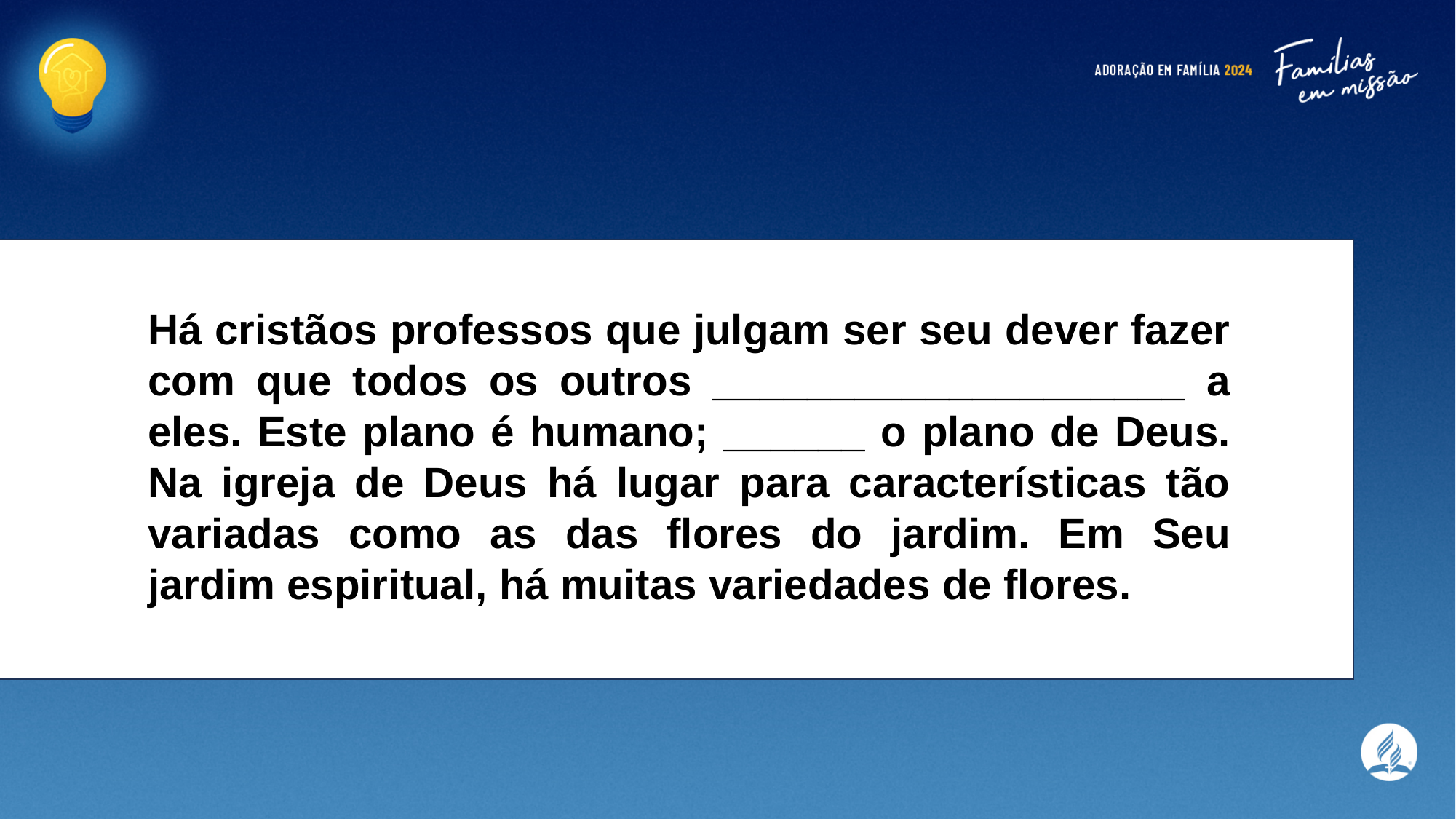

Há cristãos professos que julgam ser seu dever fazer com que todos os outros ____________________ a eles. Este plano é humano; ______ o plano de Deus. Na igreja de Deus há lugar para características tão variadas como as das flores do jardim. Em Seu jardim espiritual, há muitas variedades de flores.